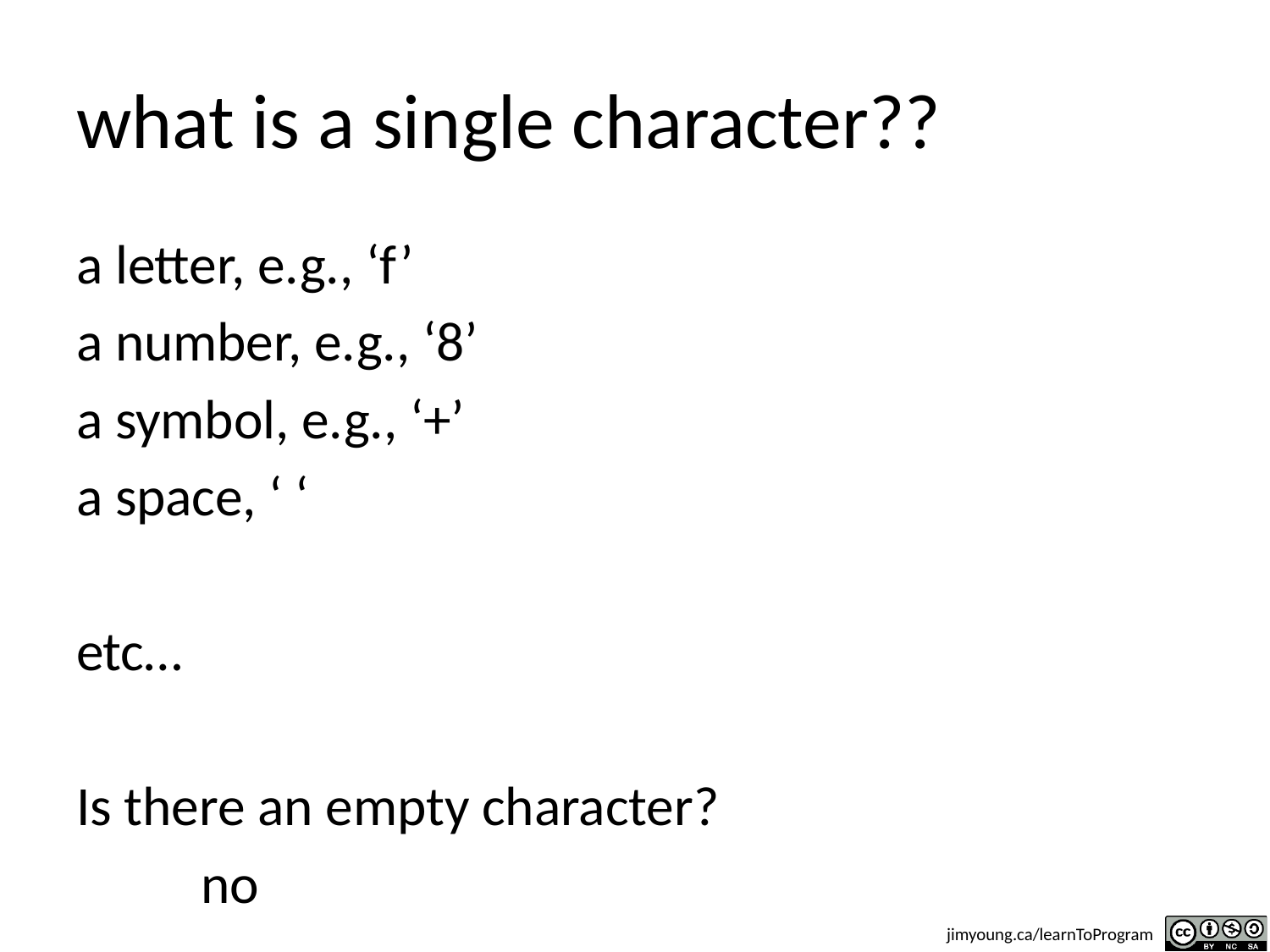

# what is a single character??
a letter, e.g., ‘f’
a number, e.g., ‘8’
a symbol, e.g., ‘+’
a space, ‘ ‘

etc…

Is there an empty character?
	no